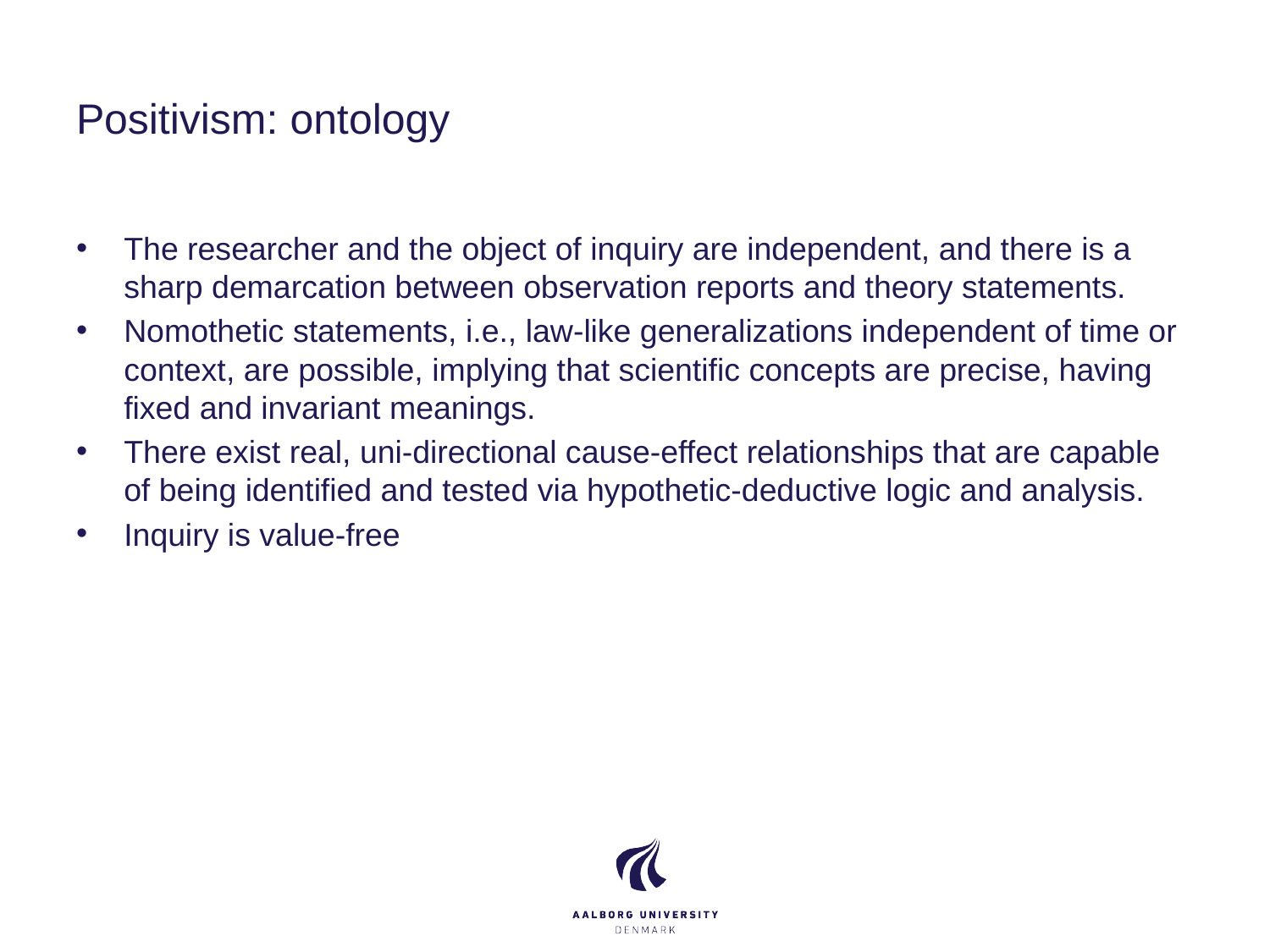

# Positivism: ontology
The researcher and the object of inquiry are independent, and there is a sharp demarcation between observation reports and theory statements.
Nomothetic statements, i.e., law-like generalizations independent of time or  context, are possible, implying that scientific concepts are precise, having fixed and invariant meanings.
There exist real, uni-directional cause-effect relationships that are capable of being identified and tested via hypothetic-deductive logic and analysis.
Inquiry is value-free